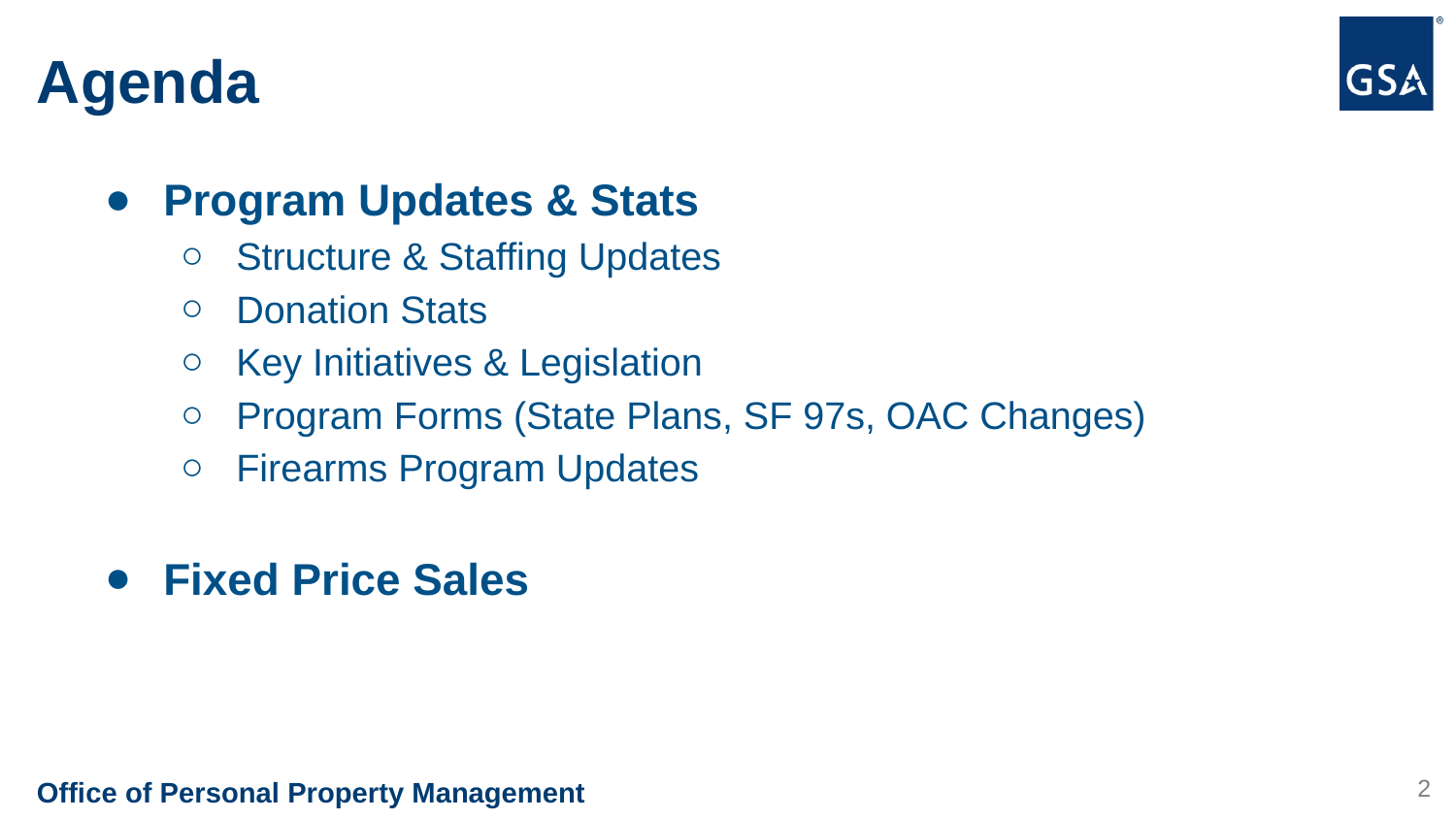

# Agenda
Program Updates & Stats
Structure & Staffing Updates
Donation Stats
Key Initiatives & Legislation
Program Forms (State Plans, SF 97s, OAC Changes)
Firearms Program Updates

Fixed Price Sales
2